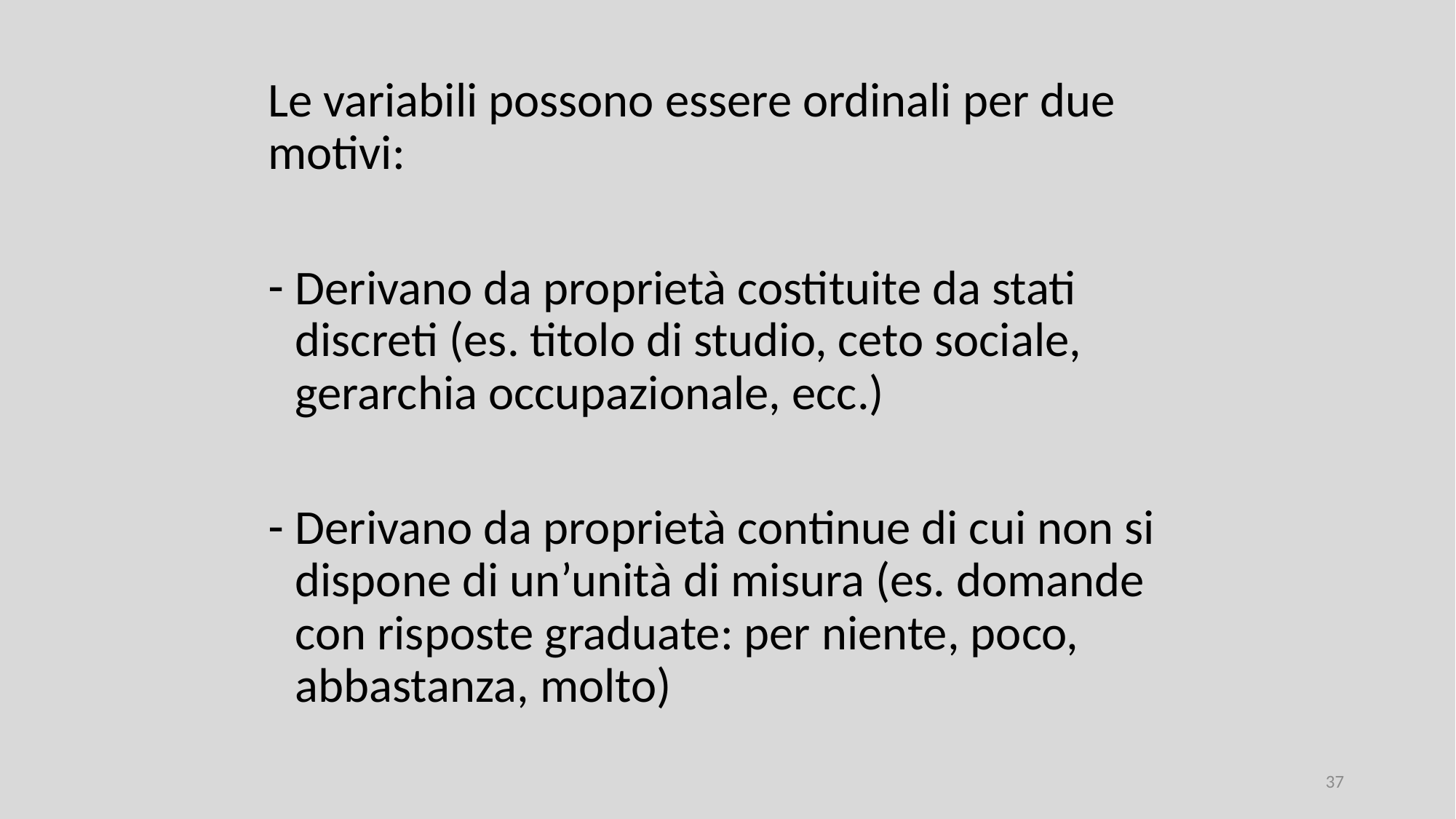

Le variabili possono essere ordinali per due motivi:

Derivano da proprietà costituite da stati discreti (es. titolo di studio, ceto sociale, gerarchia occupazionale, ecc.)

Derivano da proprietà continue di cui non si dispone di un’unità di misura (es. domande con risposte graduate: per niente, poco, abbastanza, molto)
37